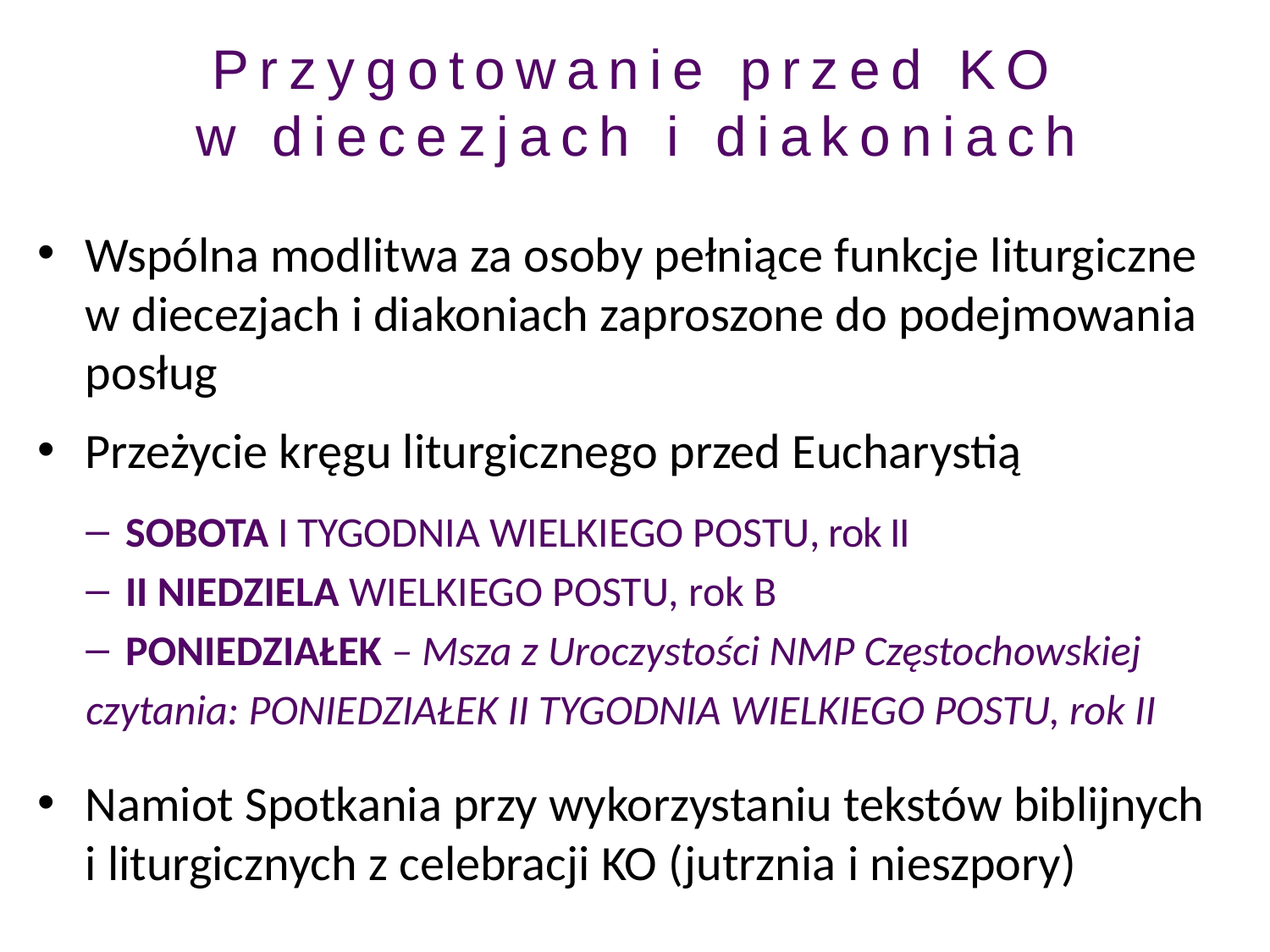

# Przygotowanie przed KO w diecezjach i diakoniach
Wspólna modlitwa za osoby pełniące funkcje liturgiczne
w diecezjach i diakoniach zaproszone do podejmowania posług

Przeżycie kręgu liturgicznego przed Eucharystią

SOBOTA I TYGODNIA WIELKIEGO POSTU, rok II
II NIEDZIELA WIELKIEGO POSTU, rok B
PONIEDZIAŁEK – Msza z Uroczystości NMP Częstochowskiej
czytania: PONIEDZIAŁEK II TYGODNIA WIELKIEGO POSTU, rok II

Namiot Spotkania przy wykorzystaniu tekstów biblijnych
i liturgicznych z celebracji KO (jutrznia i nieszpory)